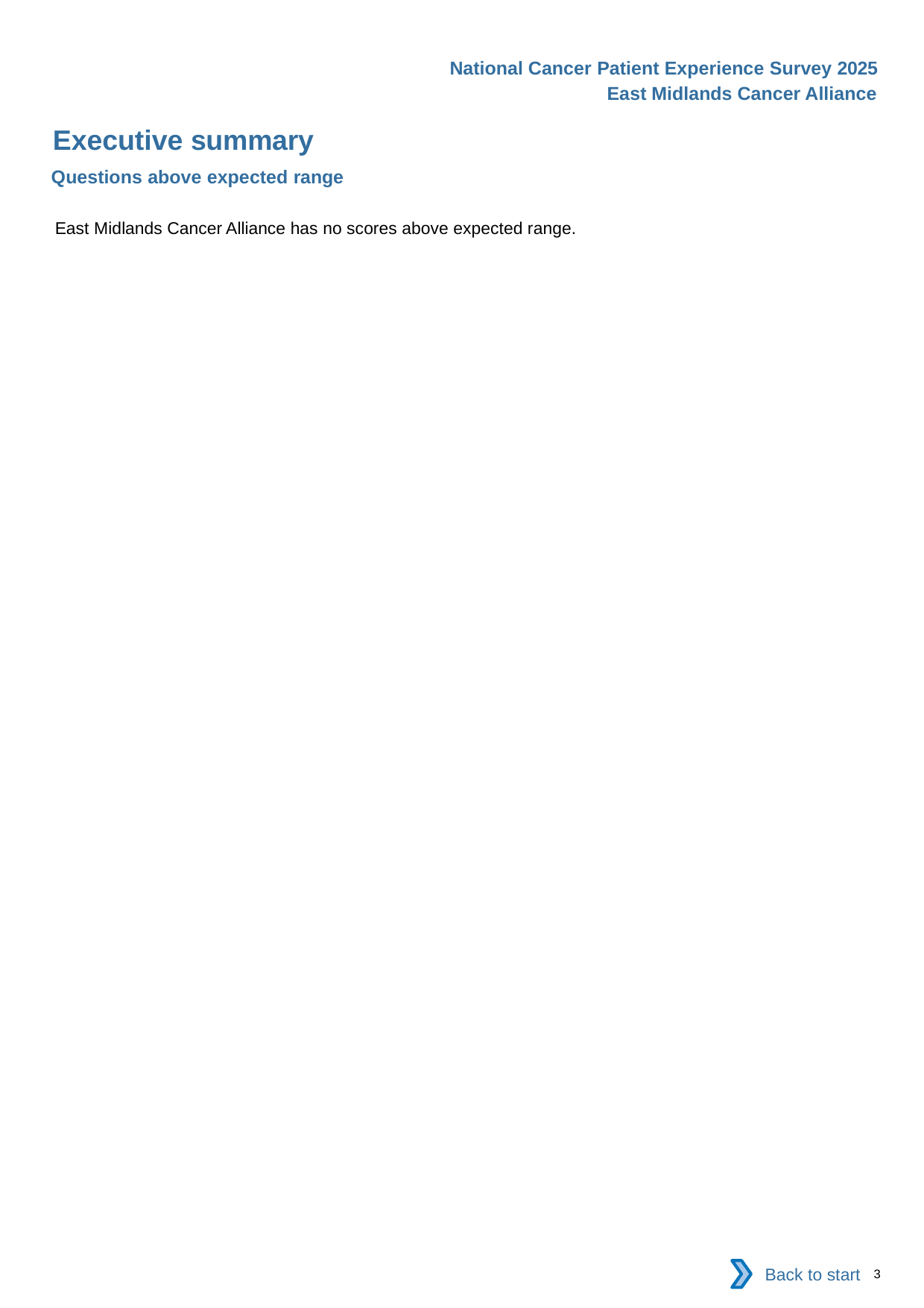

National Cancer Patient Experience Survey 2025
East Midlands Cancer Alliance
Executive summary
Questions above expected range
East Midlands Cancer Alliance has no scores above expected range.
Back to start

3